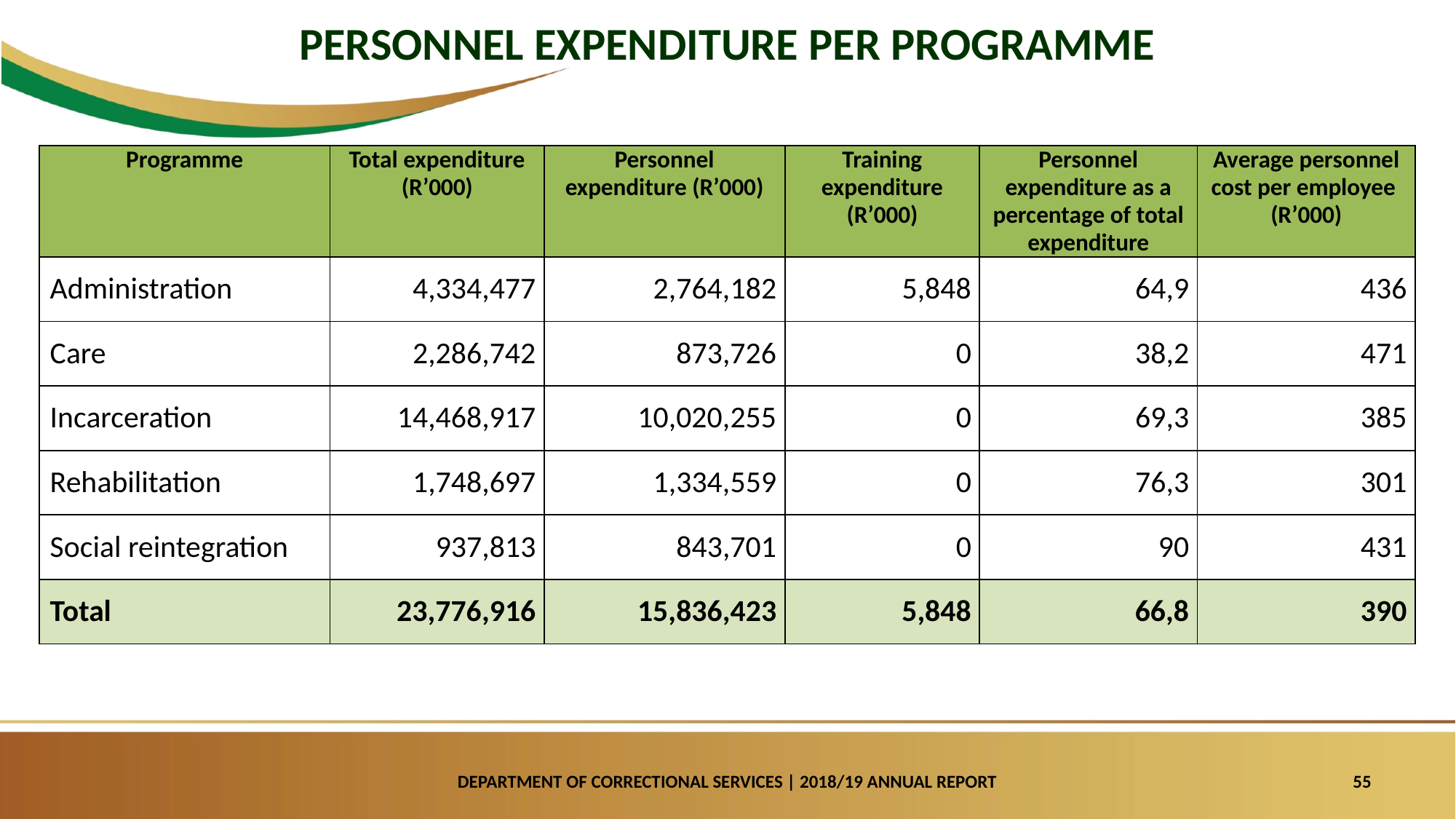

PERSONNEL EXPENDITURE PER PROGRAMME
| Programme | Total expenditure (R’000) | Personnel expenditure (R’000) | Training expenditure (R’000) | Personnel expenditure as a percentage of total expenditure | Average personnel cost per employee (R’000) |
| --- | --- | --- | --- | --- | --- |
| Administration | 4,334,477 | 2,764,182 | 5,848 | 64,9 | 436 |
| Care | 2,286,742 | 873,726 | 0 | 38,2 | 471 |
| Incarceration | 14,468,917 | 10,020,255 | 0 | 69,3 | 385 |
| Rehabilitation | 1,748,697 | 1,334,559 | 0 | 76,3 | 301 |
| Social reintegration | 937,813 | 843,701 | 0 | 90 | 431 |
| Total | 23,776,916 | 15,836,423 | 5,848 | 66,8 | 390 |
DEPARTMENT OF CORRECTIONAL SERVICES | 2018/19 ANNUAL REPORT
55